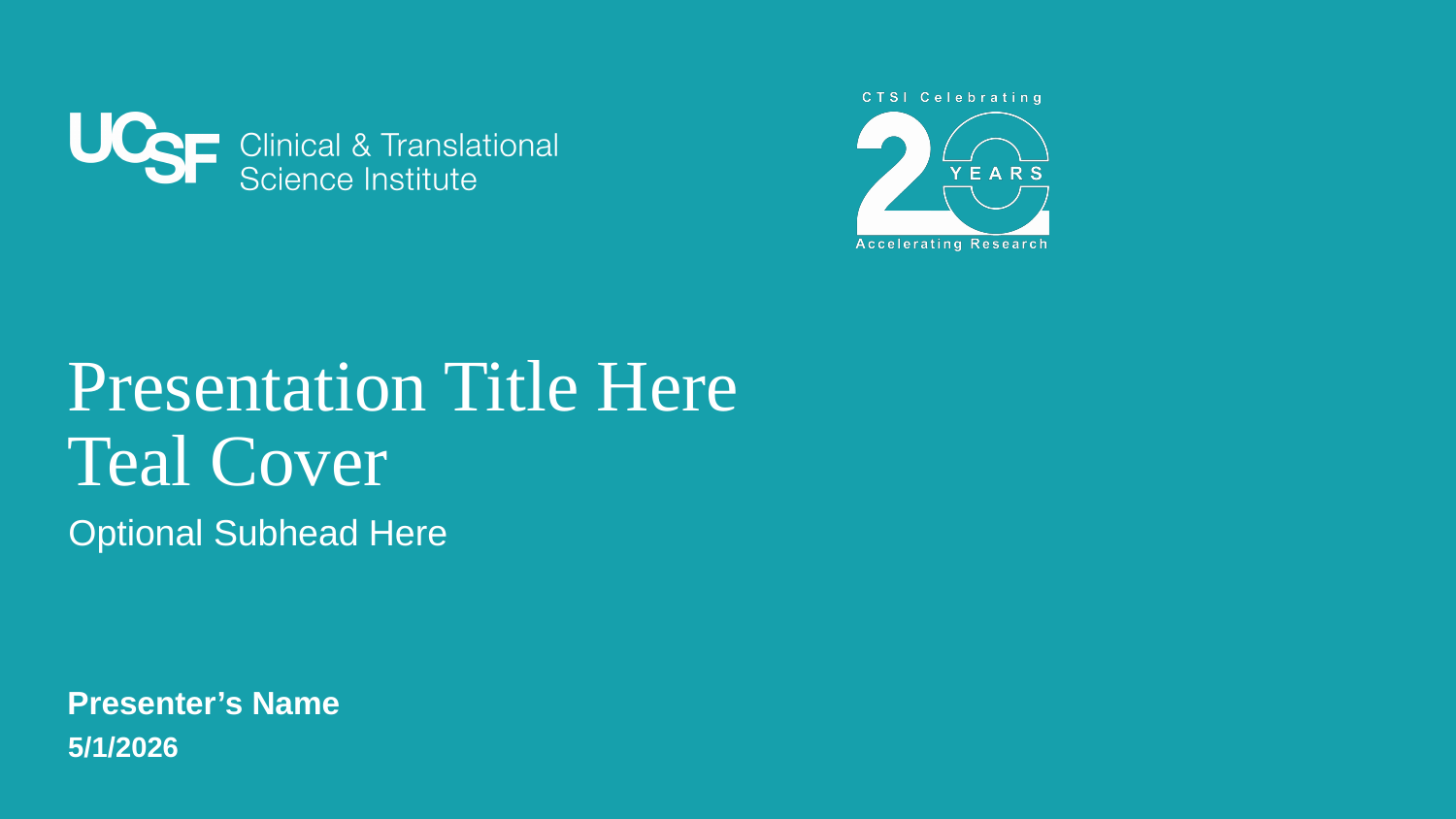

# Presentation Title Here Teal Cover
Optional Subhead Here
Presenter’s Name
5/1/2026